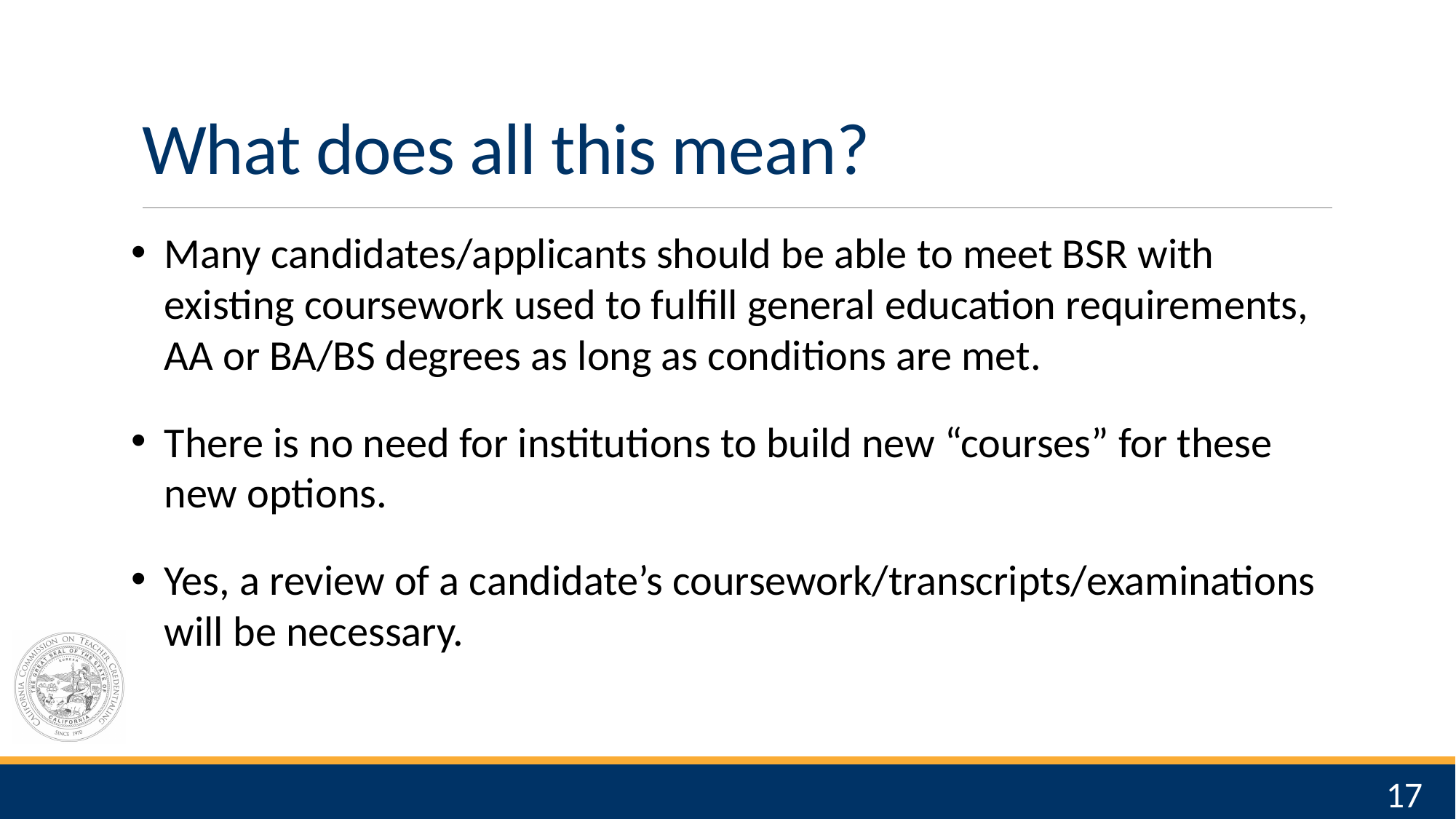

# What does all this mean?
Many candidates/applicants should be able to meet BSR with existing coursework used to fulfill general education requirements, AA or BA/BS degrees as long as conditions are met.
There is no need for institutions to build new “courses” for these new options.
Yes, a review of a candidate’s coursework/transcripts/examinations will be necessary.
17